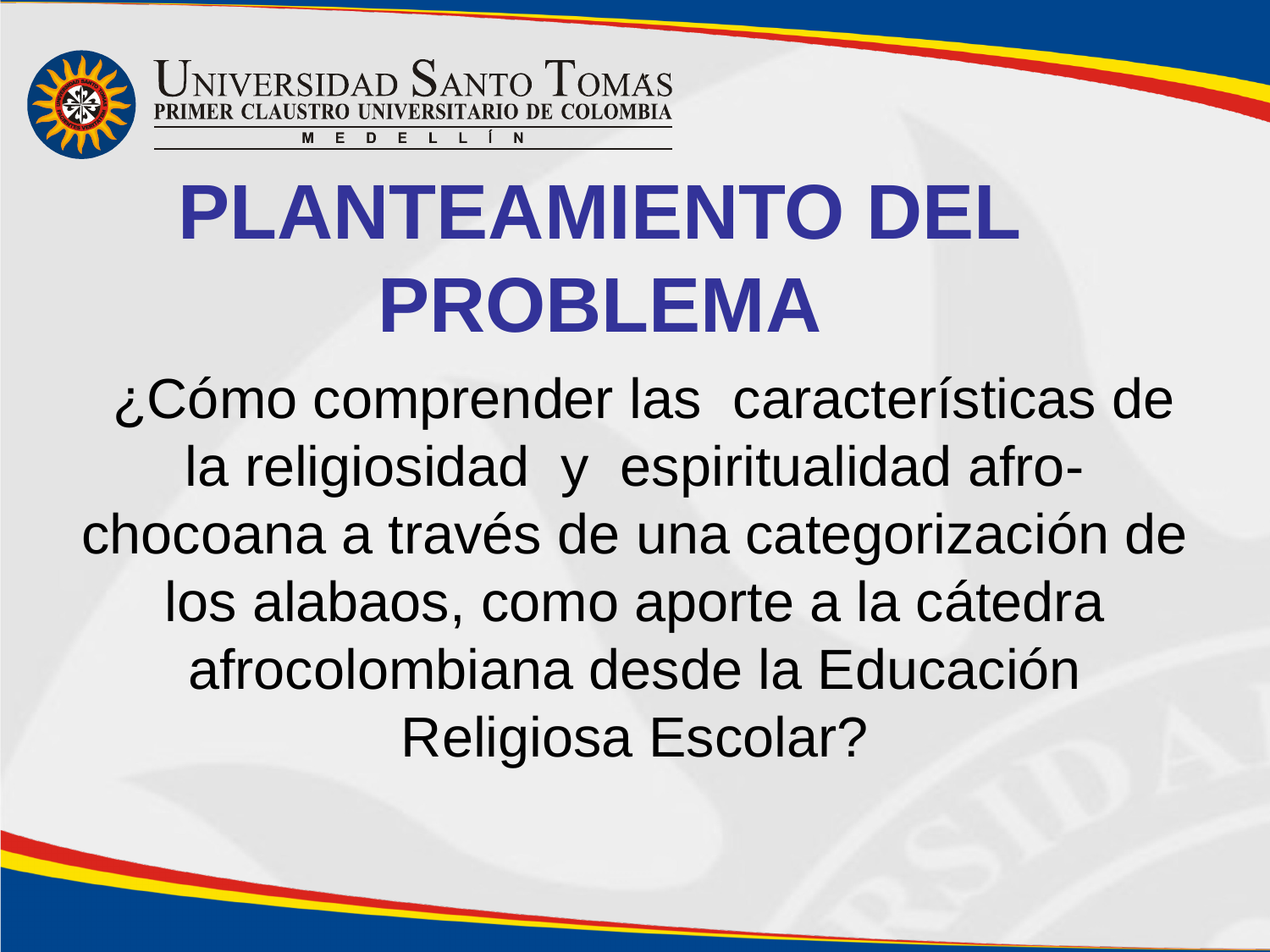

Planteamiento del problema
 ¿Cómo comprender las  características de la religiosidad  y  espiritualidad afro-chocoana a través de una categorización de los alabaos, como aporte a la cátedra afrocolombiana desde la Educación Religiosa Escolar?